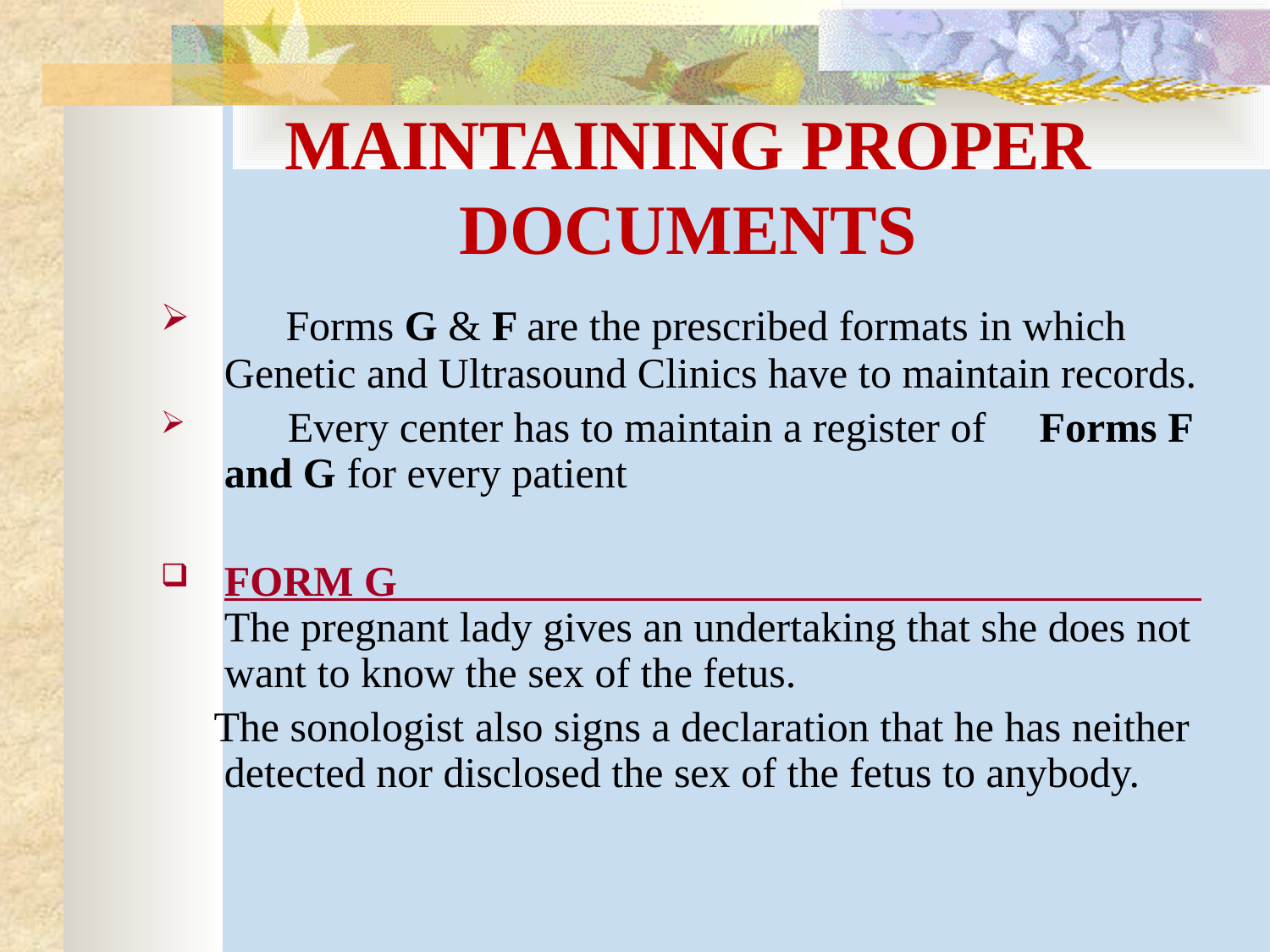

# MAINTAINING PROPER DOCUMENTS
     Forms G & F are the prescribed formats in which Genetic and Ultrasound Clinics have to maintain records.
      Every center has to maintain a register of     Forms F and G for every patient

FORM G                                                                             The pregnant lady gives an undertaking that she does not want to know the sex of the fetus.
     The sonologist also signs a declaration that he has neither detected nor disclosed the sex of the fetus to anybody.